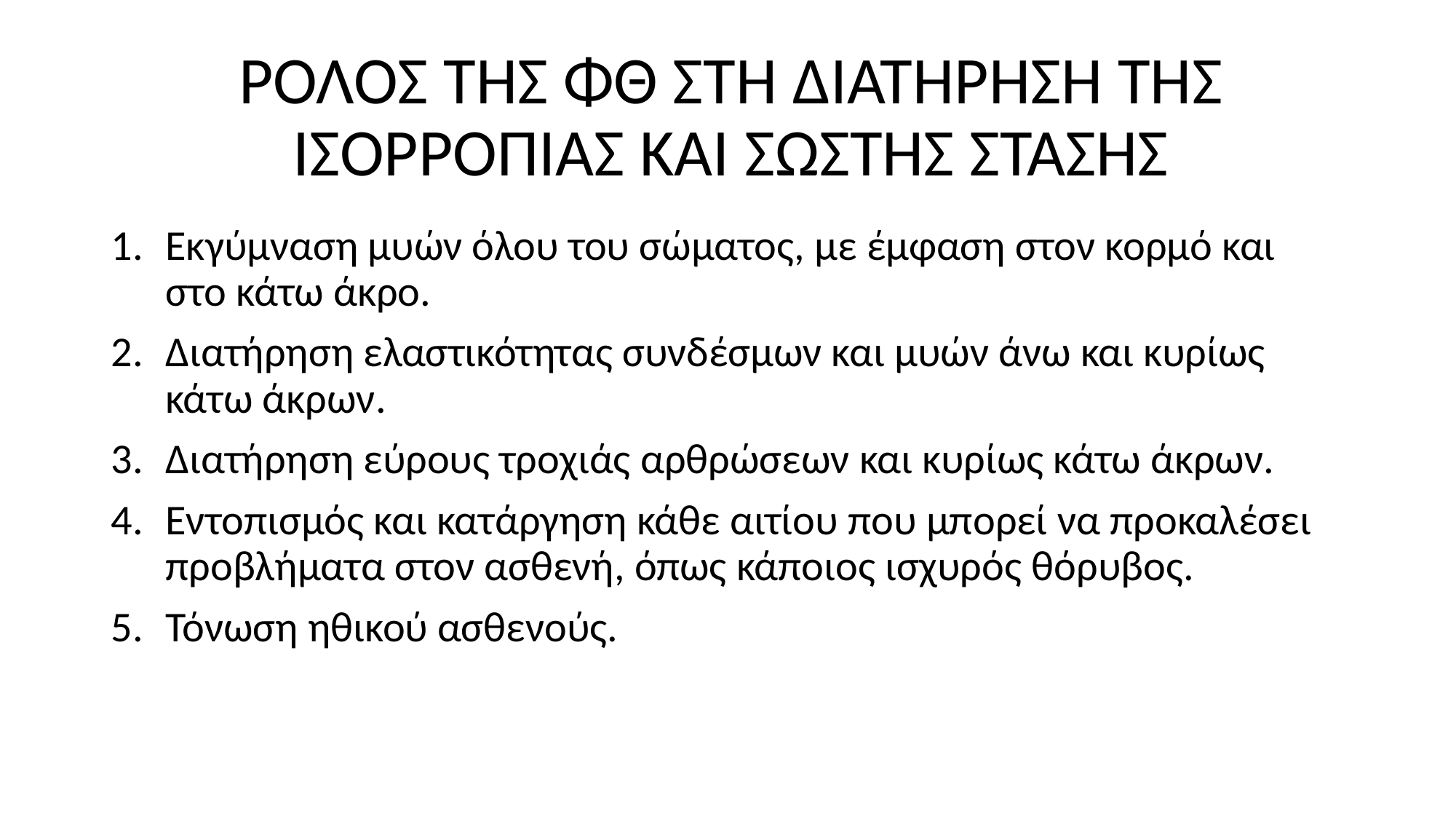

# ΡΟΛΟΣ ΤΗΣ ΦΘ ΣΤΗ ΔΙΑΤΗΡΗΣΗ ΤΗΣ ΙΣΟΡΡΟΠΙΑΣ ΚΑΙ ΣΩΣΤΗΣ ΣΤΑΣΗΣ
Εκγύμναση μυών όλου του σώματος, με έμφαση στον κορμό και στο κάτω άκρο.
Διατήρηση ελαστικότητας συνδέσμων και μυών άνω και κυρίως κάτω άκρων.
Διατήρηση εύρους τροχιάς αρθρώσεων και κυρίως κάτω άκρων.
Εντοπισμός και κατάργηση κάθε αιτίου που μπορεί να προκαλέσει προβλήματα στον ασθενή, όπως κάποιος ισχυρός θόρυβος.
Τόνωση ηθικού ασθενούς.